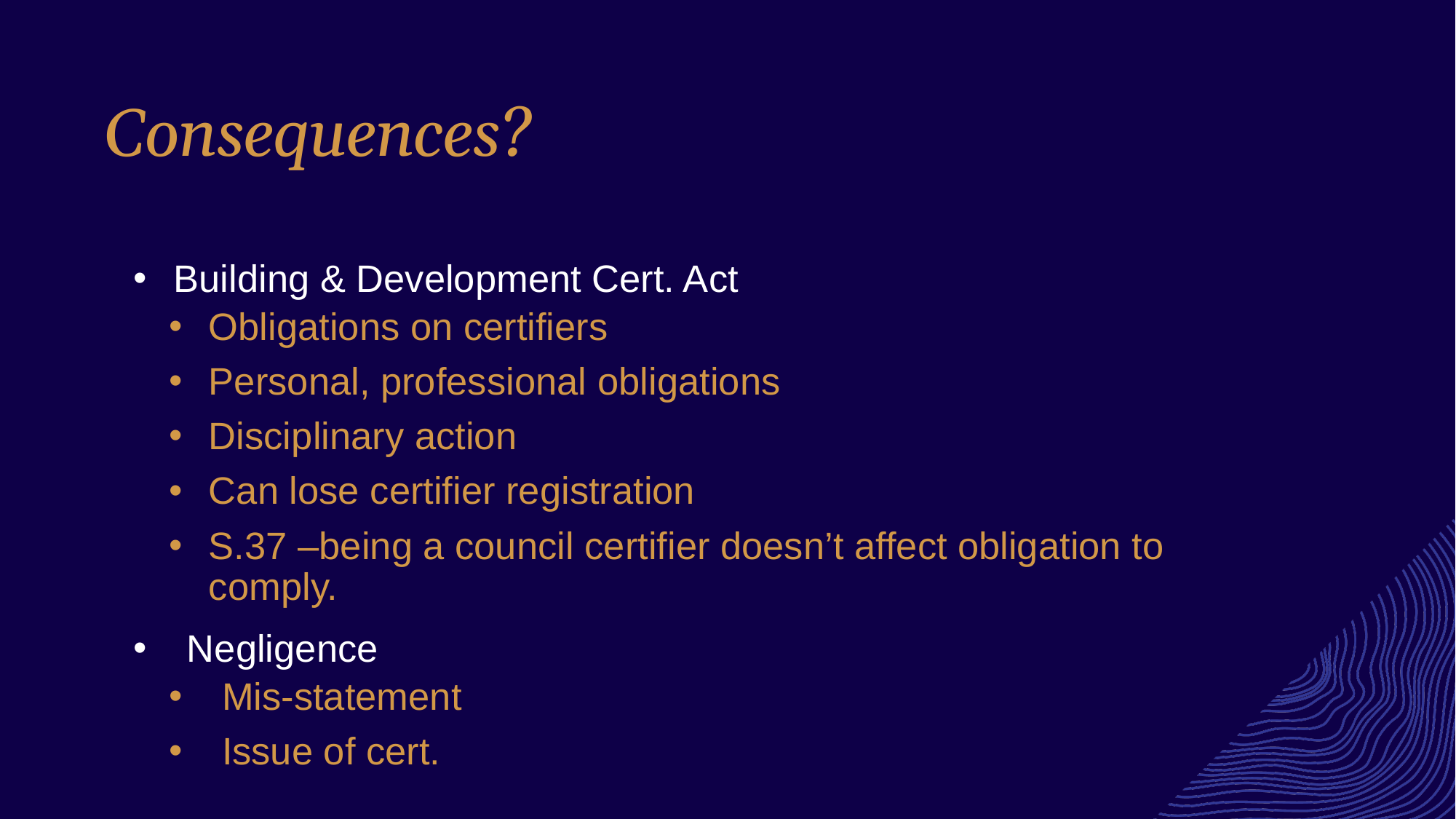

Consequences?

Building & Development Cert. Act
Obligations on certifiers
Personal, professional obligations
Disciplinary action
Can lose certifier registration
S.37 –being a council certifier doesn’t affect obligation to comply.
Negligence
Mis-statement
Issue of cert.